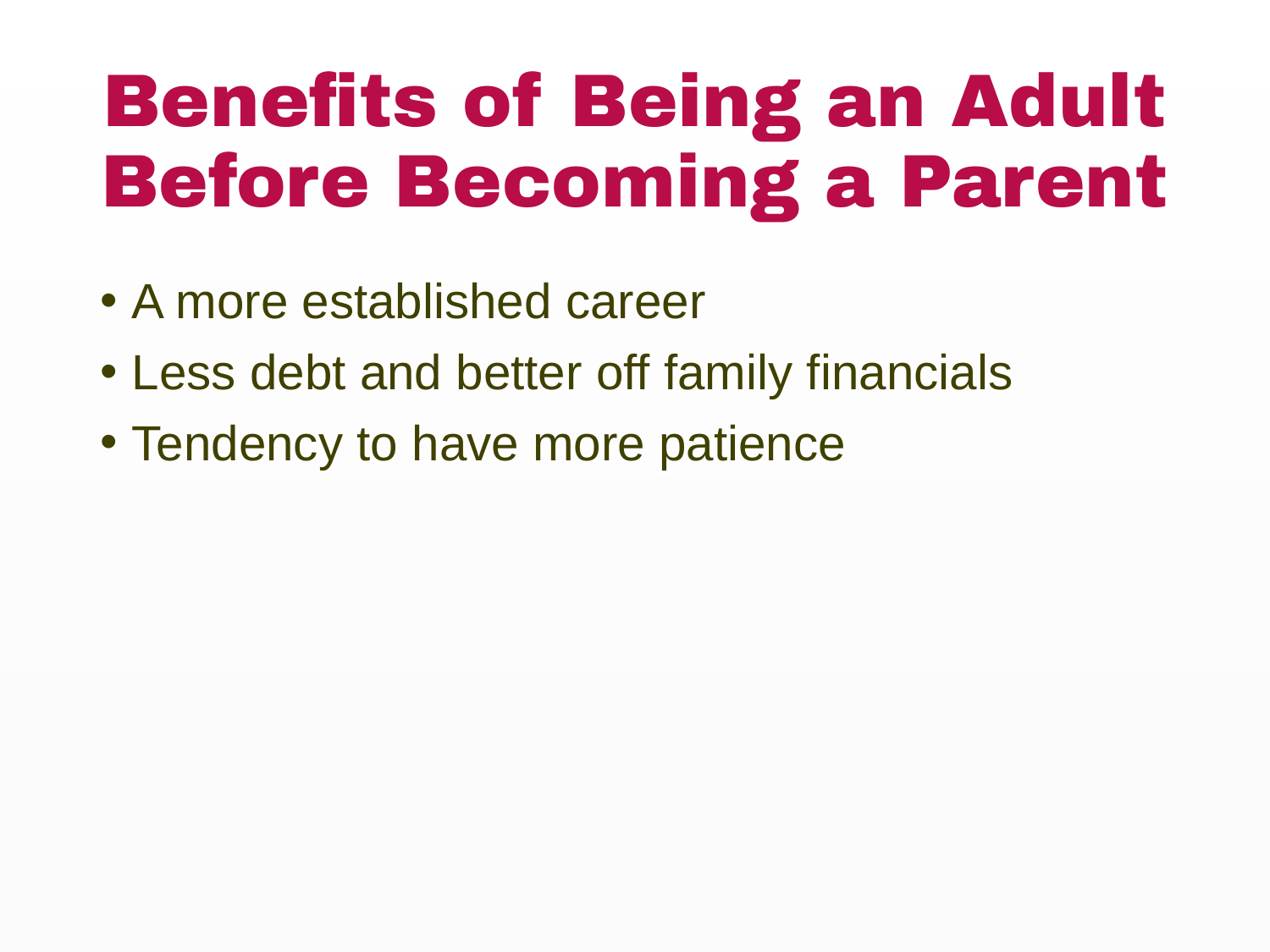

# Benefits of Being an Adult Before Becoming a Parent
A more established career
Less debt and better off family financials
Tendency to have more patience